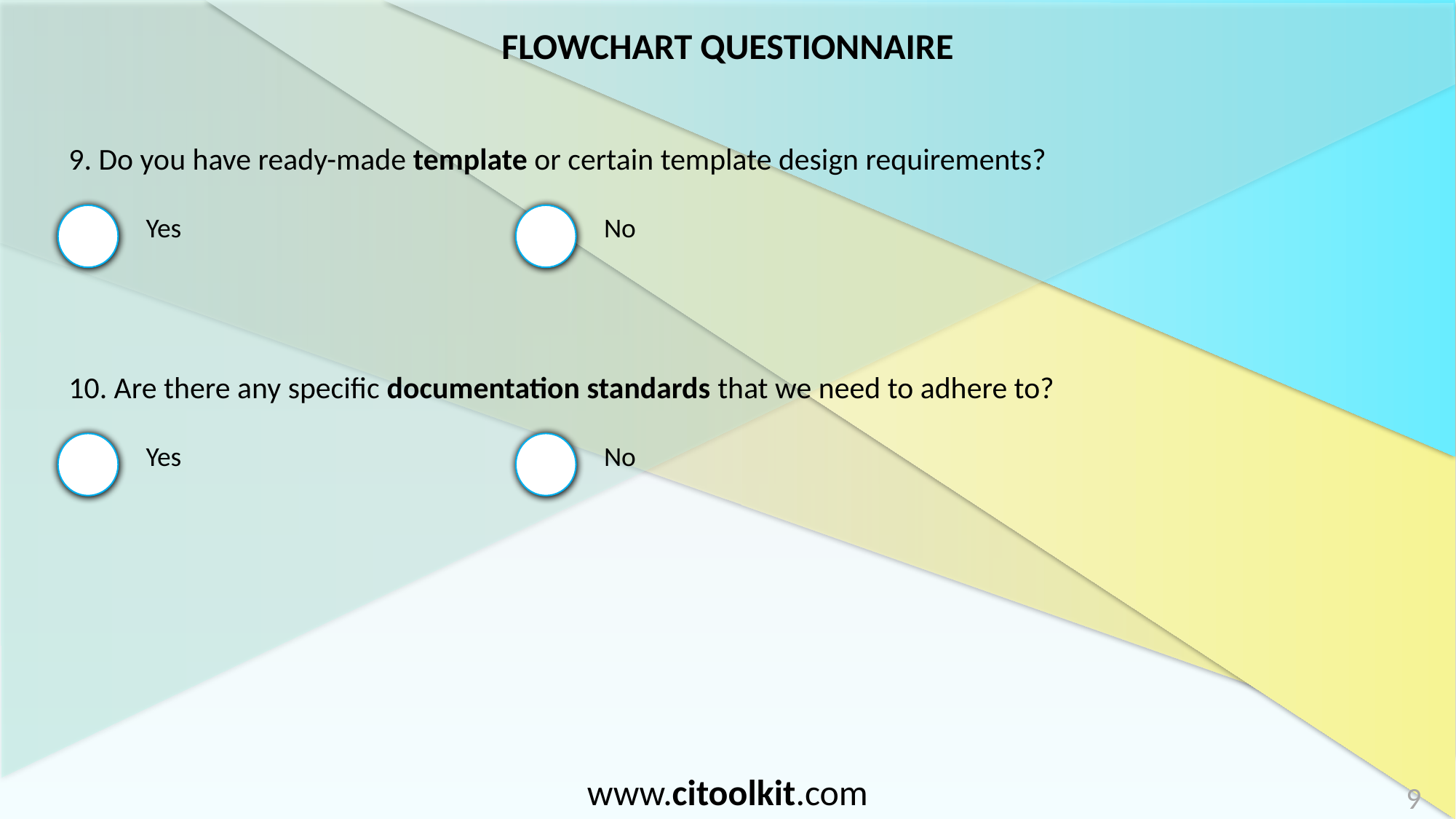

9. Do you have ready-made template or certain template design requirements?

Yes

No
10. Are there any specific documentation standards that we need to adhere to?

Yes

No